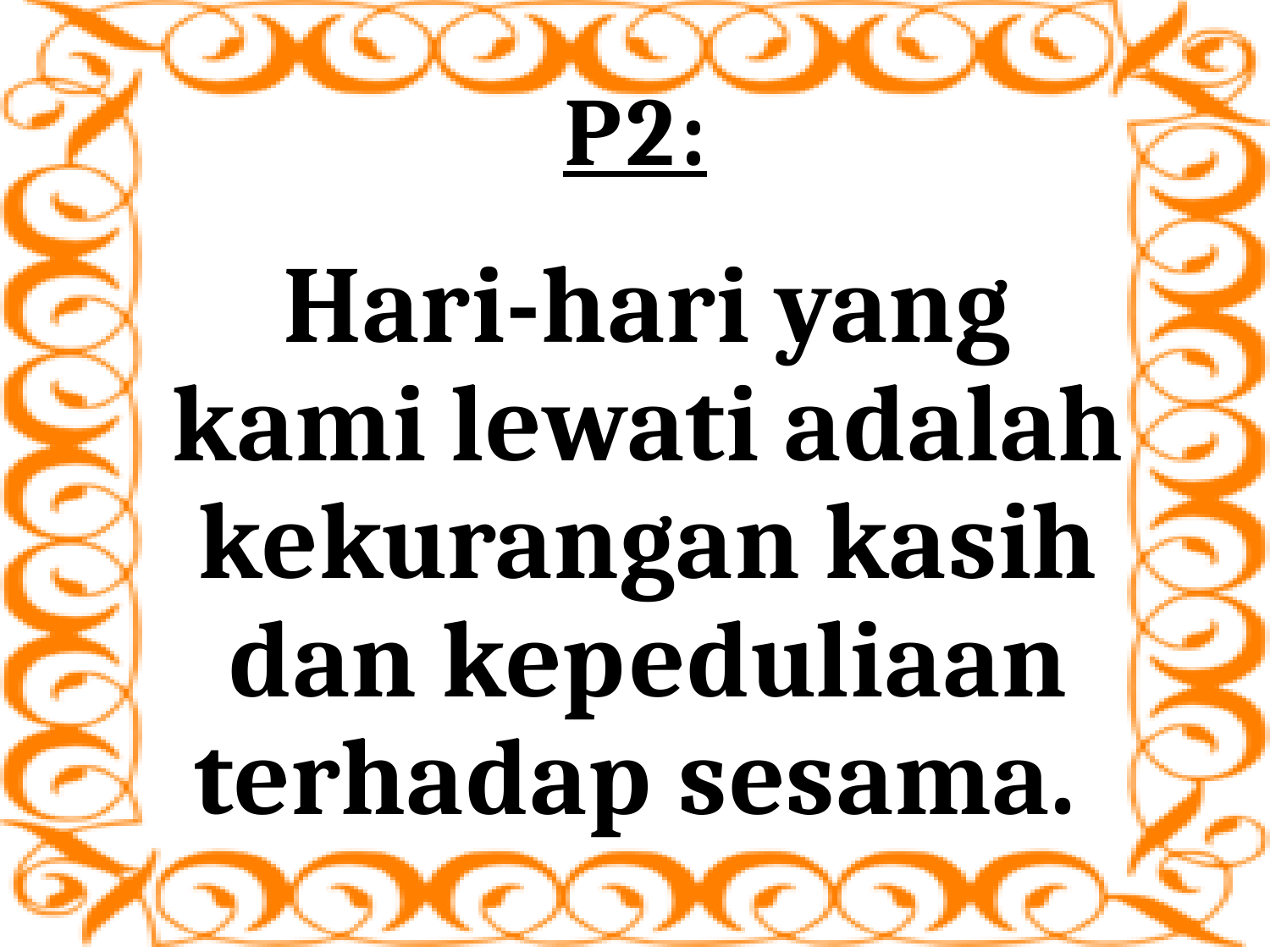

# P2:
Hari-hari yang kami lewati adalah kekurangan kasih dan kepeduliaan terhadap sesama.